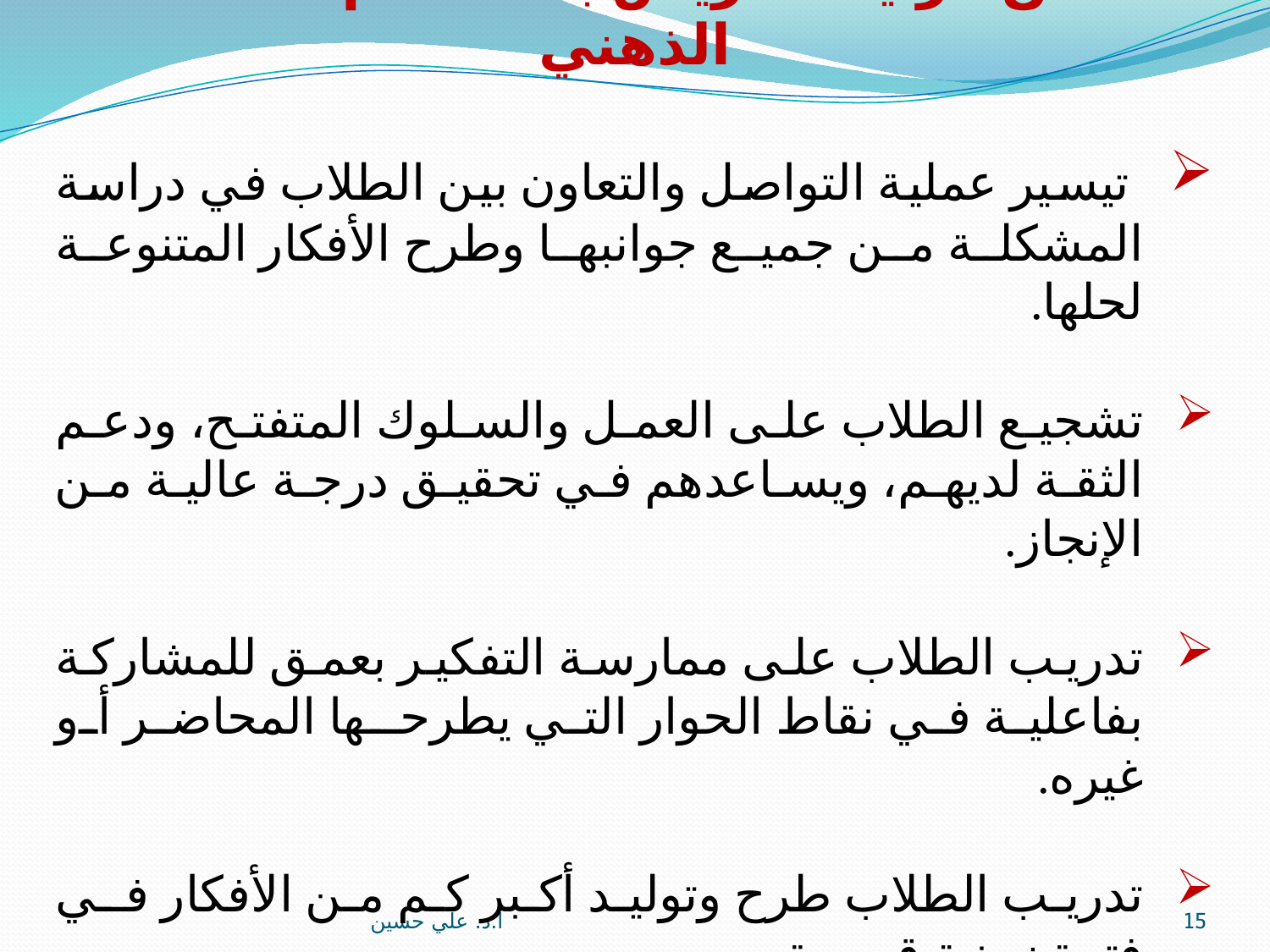

من مزايا التدريس باستخدام العصف الذهني

 تيسير عملية التواصل والتعاون بين الطلاب في دراسة المشكلة من جميع جوانبها وطرح الأفكار المتنوعة لحلها.

تشجيع الطلاب على العمل والسلوك المتفتح، ودعم الثقة لديهم، ويساعدهم في تحقيق درجة عالية من الإنجاز.

تدريب الطلاب على ممارسة التفكير بعمق للمشاركة بفاعلية في نقاط الحوار التي يطرحـها المحاضر أو غيره.

تدريب الطلاب طرح وتوليد أكبر كم من الأفكار فـي فترة زمنية قصيرة.
أ.د. علي حسين
15